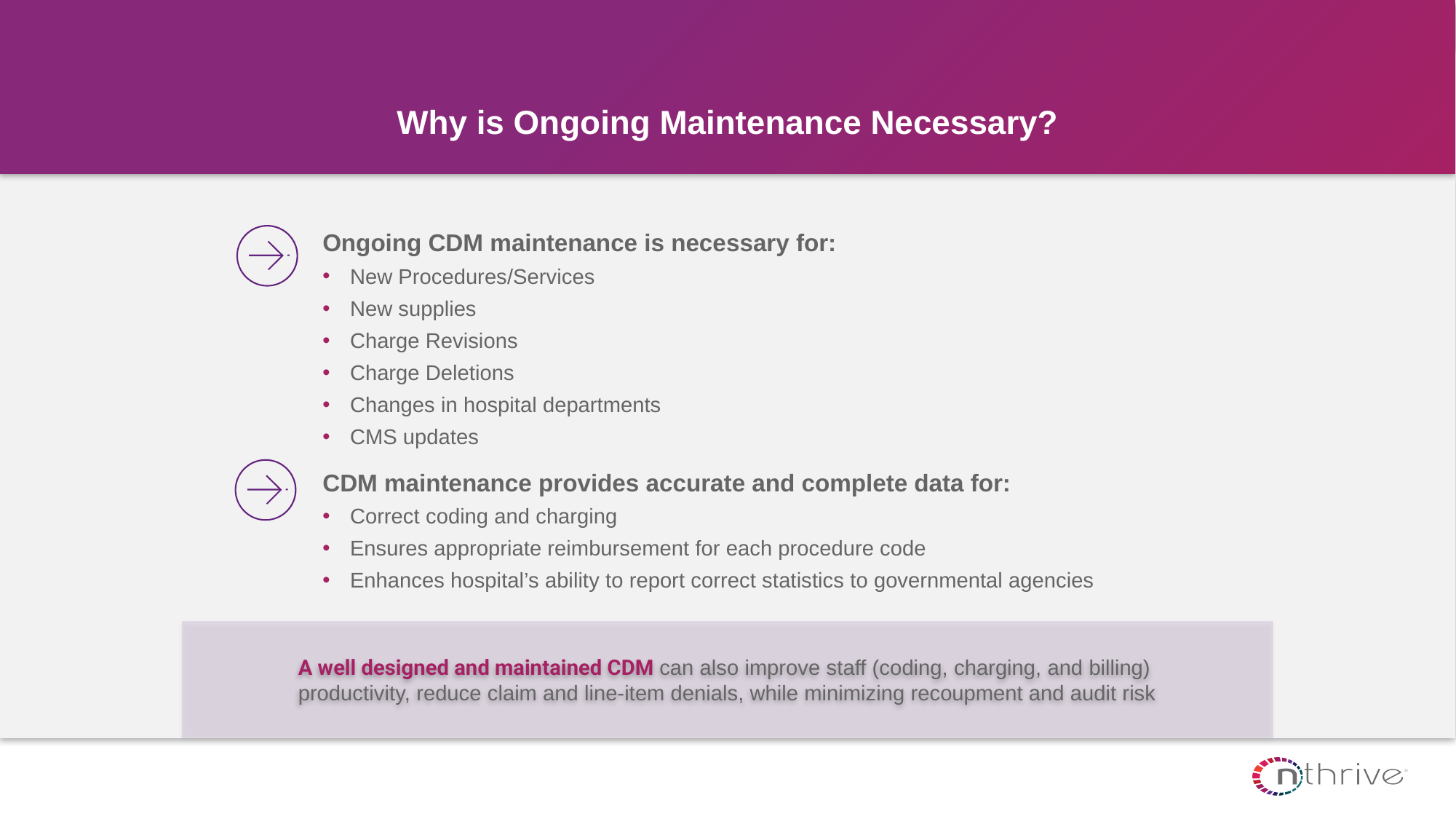

# Why is Ongoing Maintenance Necessary?

Ongoing CDM maintenance is necessary for:
New Procedures/Services
New supplies
Charge Revisions
Charge Deletions
Changes in hospital departments
CMS updates
CDM maintenance provides accurate and complete data for:
Correct coding and charging
Ensures appropriate reimbursement for each procedure code
Enhances hospital’s ability to report correct statistics to governmental agencies

A well designed and maintained CDM can also improve staff (coding, charging, and billing)
productivity, reduce claim and line-item denials, while minimizing recoupment and audit risk